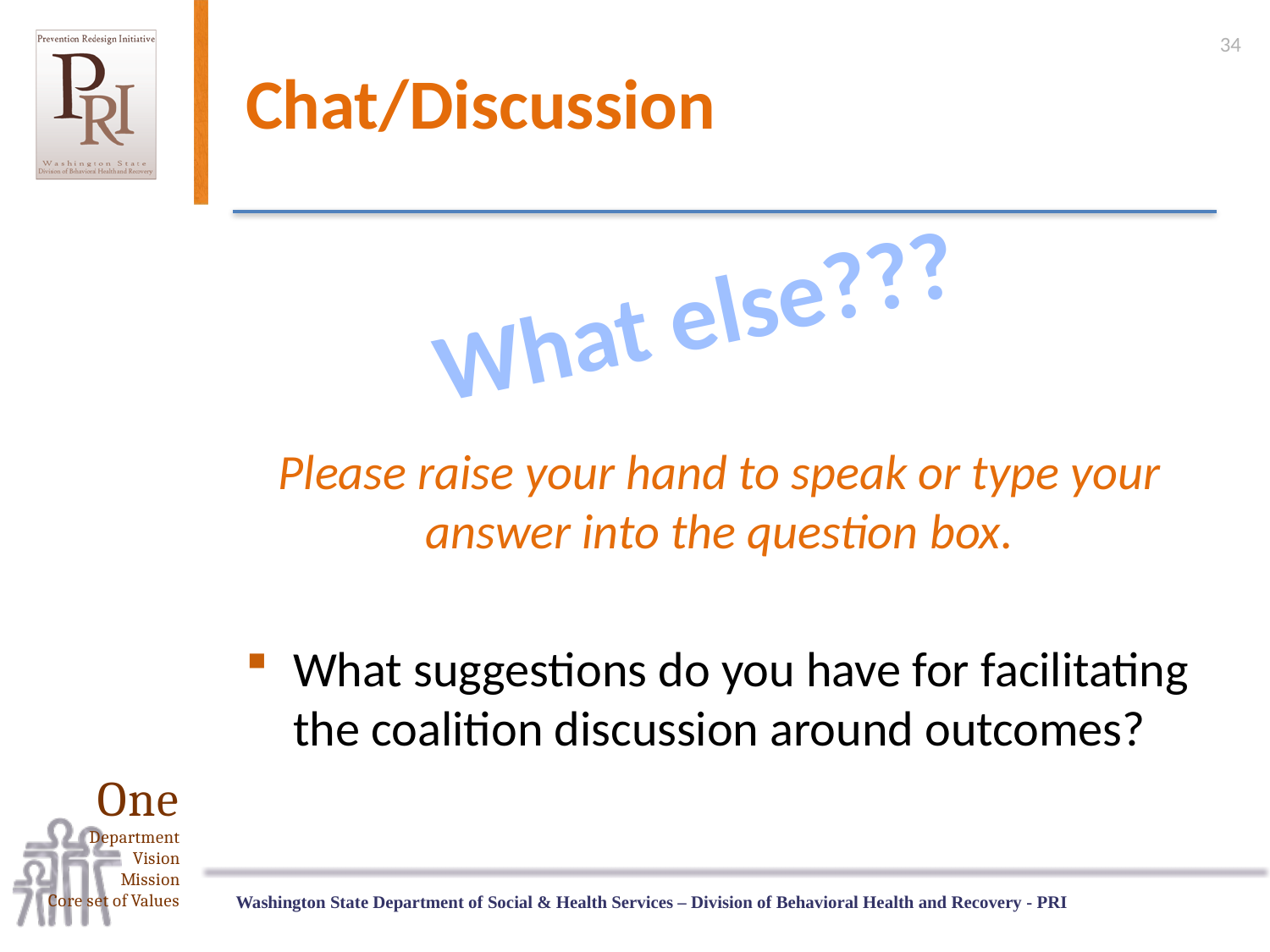

34
# Chat/Discussion
What else???
Please raise your hand to speak or type your answer into the question box.

What suggestions do you have for facilitating the coalition discussion around outcomes?